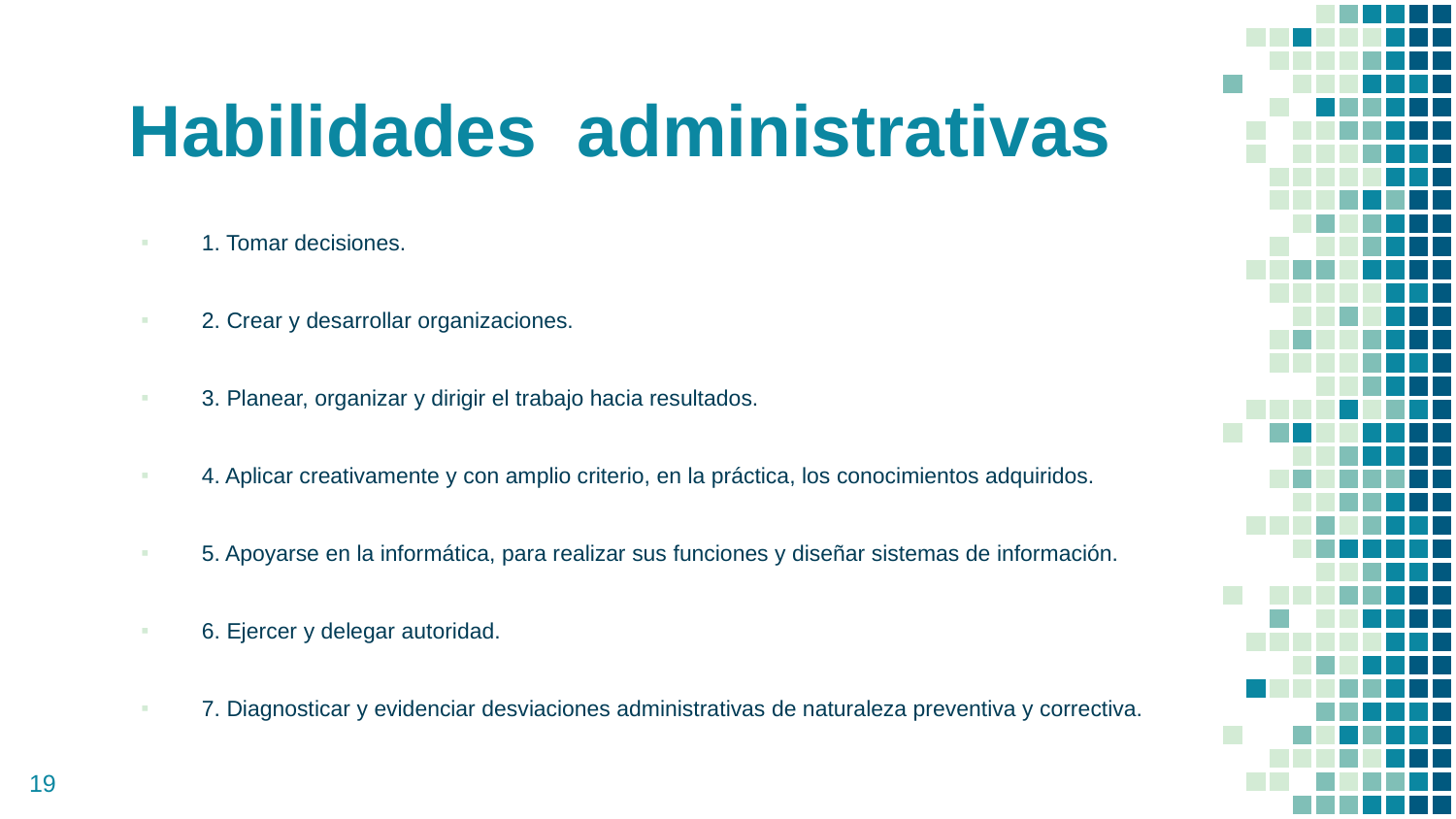

# Habilidades  administrativas
1. Tomar decisiones.

2. Crear y desarrollar organizaciones.

3. Planear, organizar y dirigir el trabajo hacia resultados.

4. Aplicar creativamente y con amplio criterio, en la práctica, los conocimientos adquiridos.

5. Apoyarse en la informática, para realizar sus funciones y diseñar sistemas de información.

6. Ejercer y delegar autoridad.

7. Diagnosticar y evidenciar desviaciones administrativas de naturaleza preventiva y correctiva.
19